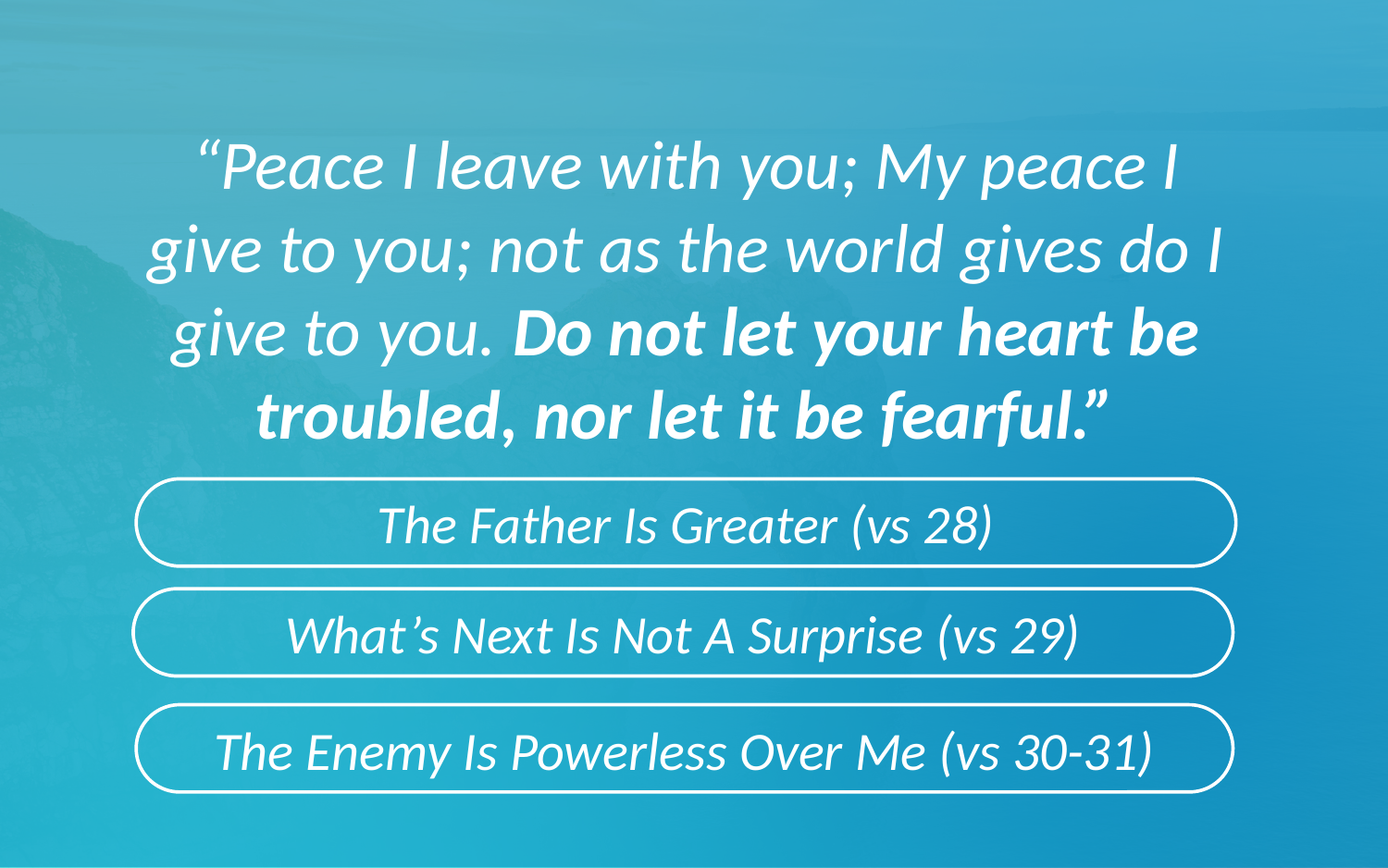

“Peace I leave with you; My peace I give to you; not as the world gives do I give to you. Do not let your heart be troubled, nor let it be fearful.”

The Father Is Greater (vs 28)
What’s Next Is Not A Surprise (vs 29)
The Enemy Is Powerless Over Me (vs 30-31)